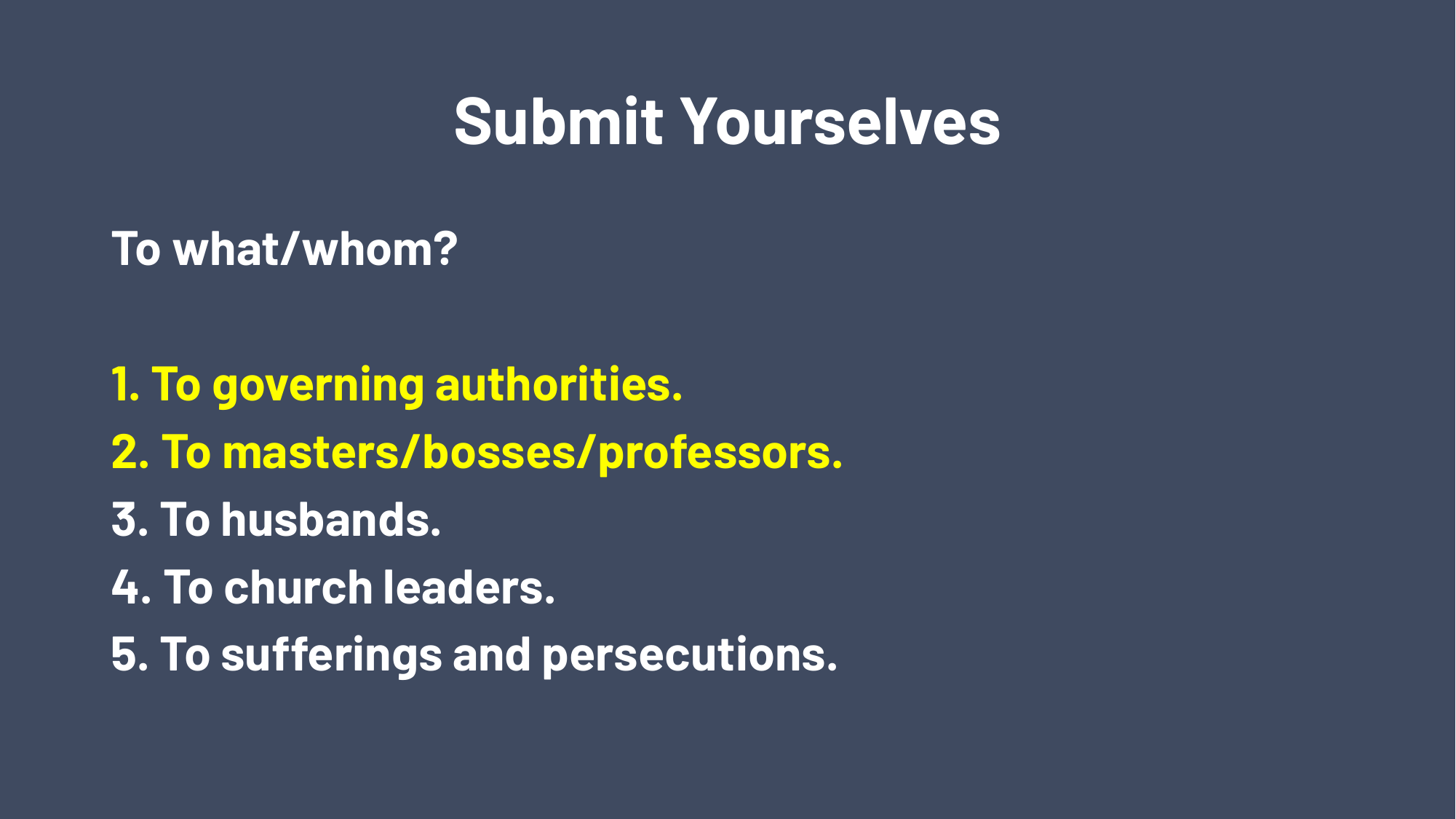

# Submit Yourselves
To what/whom?

1. To governing authorities.
2. To masters/bosses/professors.
3. To husbands.
4. To church leaders.
5. To sufferings and persecutions.